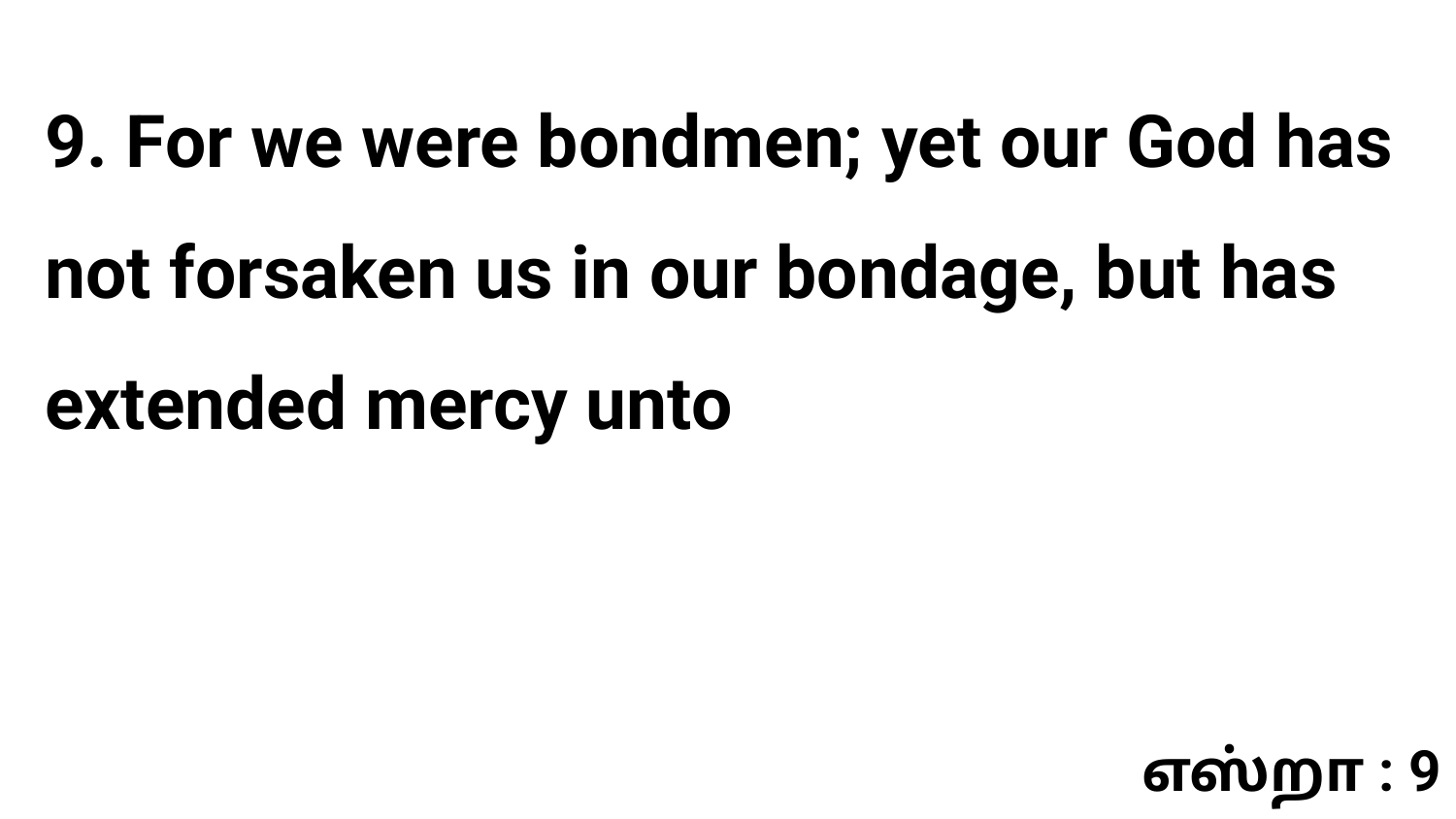

9. For we were bondmen; yet our God has not forsaken us in our bondage, but has extended mercy unto
எஸ்றா : 9